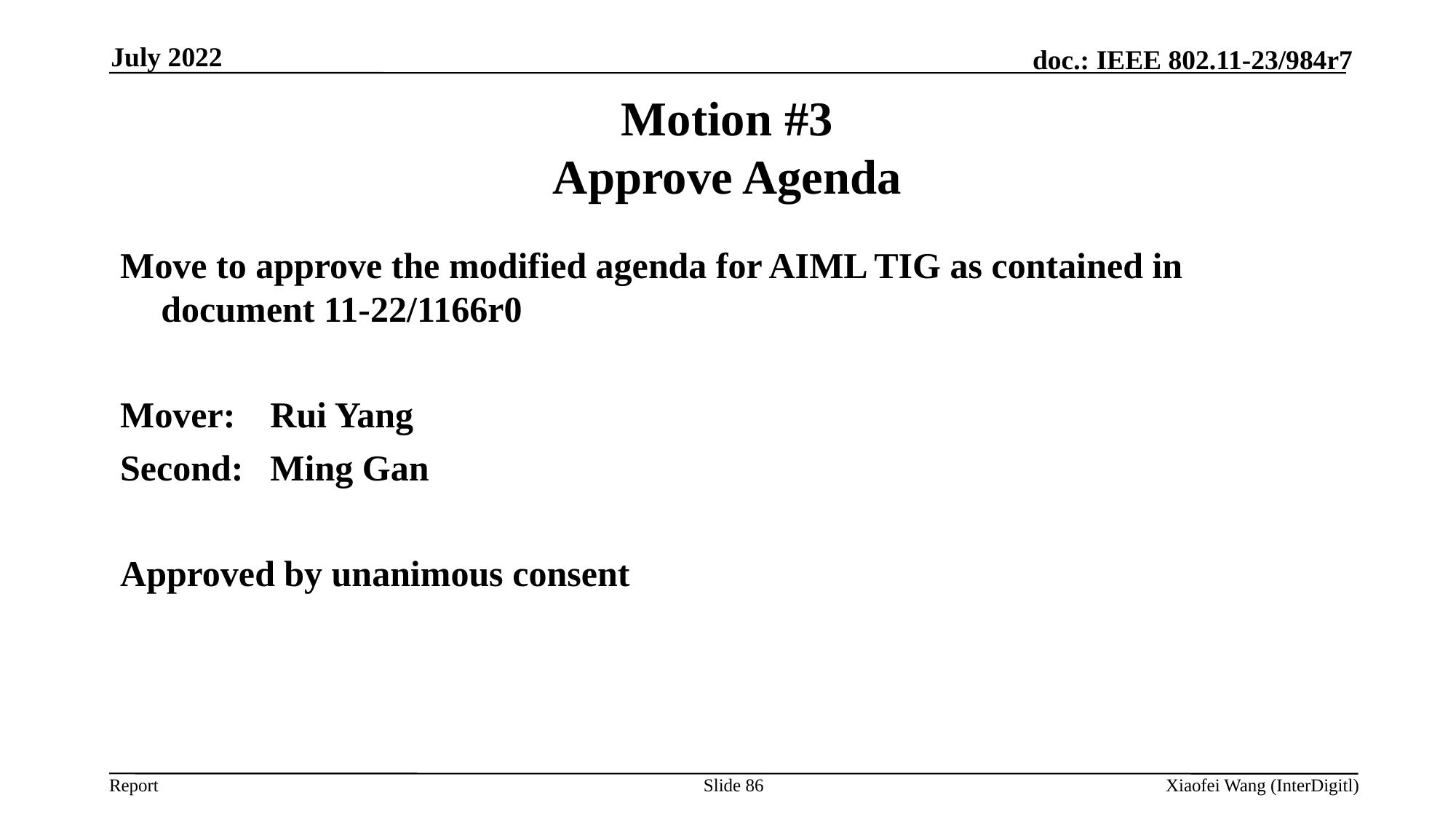

July 2022
# Motion #3 Approve Agenda
Move to approve the modified agenda for AIML TIG as contained in document 11-22/1166r0

Mover:	Rui Yang
Second:	Ming Gan

Approved by unanimous consent
Slide 86
Xiaofei Wang (InterDigitl)